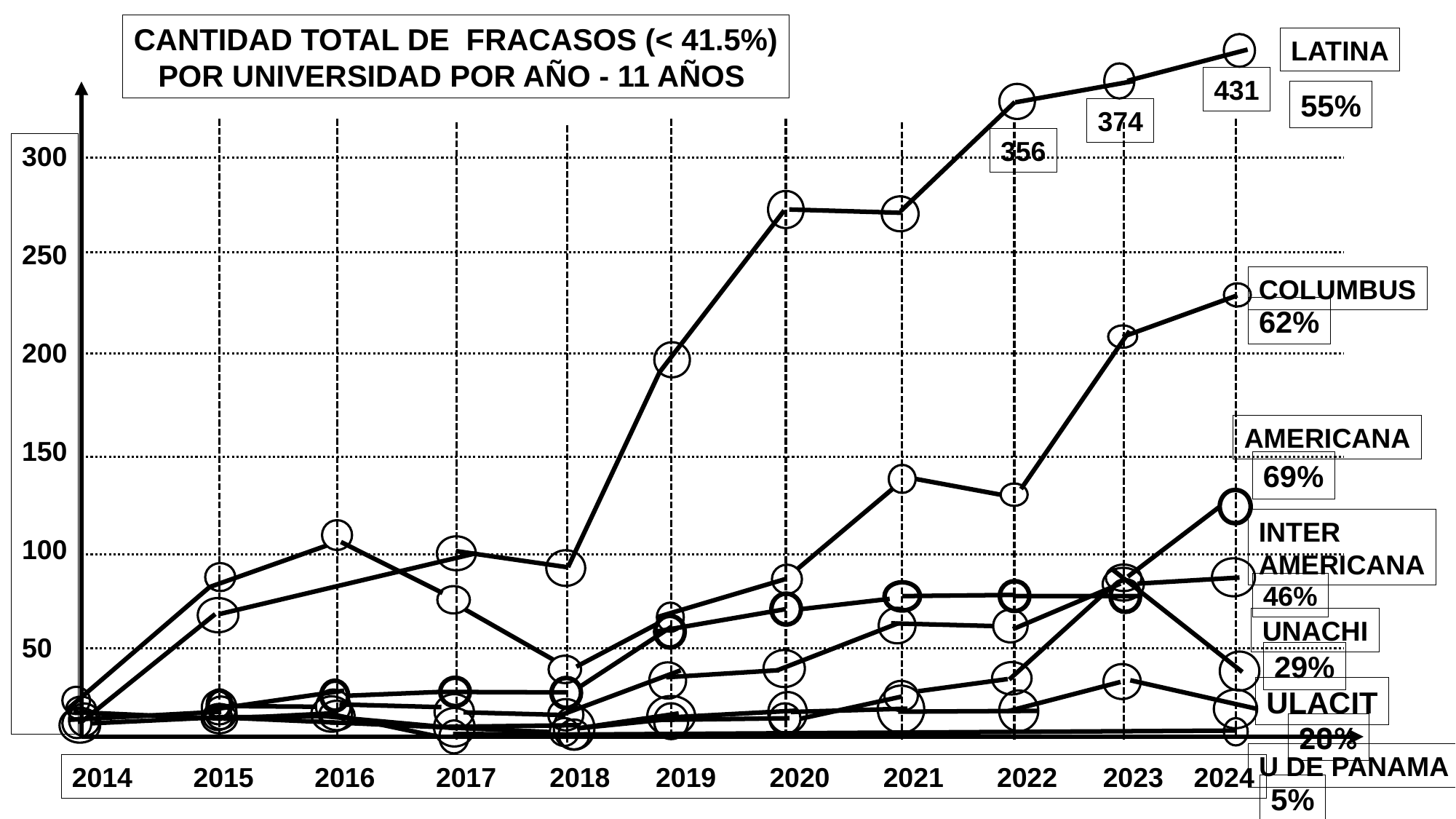

CANTIDAD TOTAL DE  FRACASOS (< 41.5%)
POR UNIVERSIDAD POR AÑO - 11 AÑOS
LATINA

431
55%

374
356
300

250

200

150

100

50

COLUMBUS

62%

AMERICANA
69%

INTER
AMERICANA

46%

UNACHI

29%

ULACIT

20%

U DE PANAMA
2014        2015        2016        2017       2018      2019       2020       2021       2022      2023    2024
5%